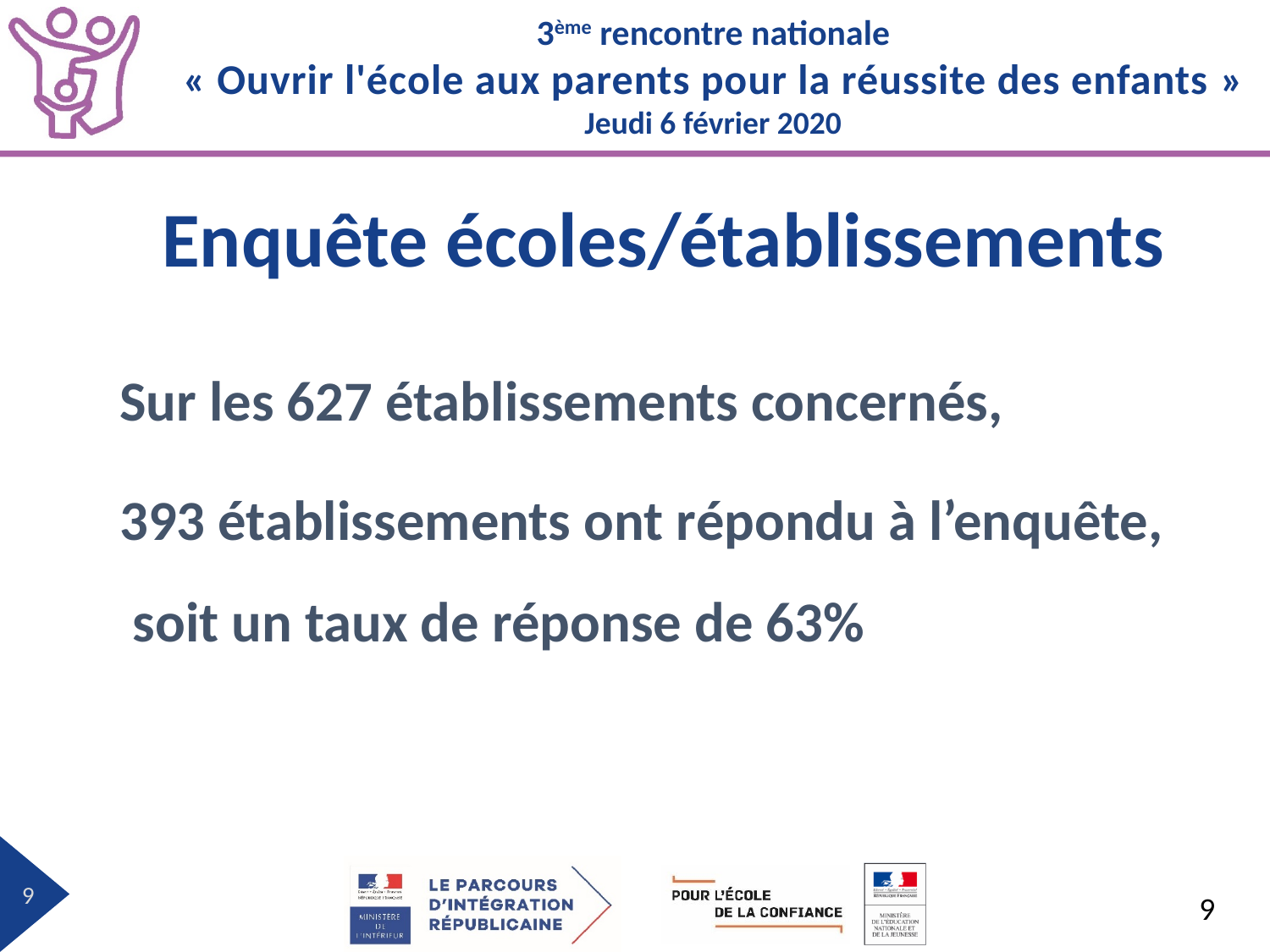

# Enquête écoles/établissements
Sur les 627 établissements concernés,
393 établissements ont répondu à l’enquête,  soit un taux de réponse de 63%

9